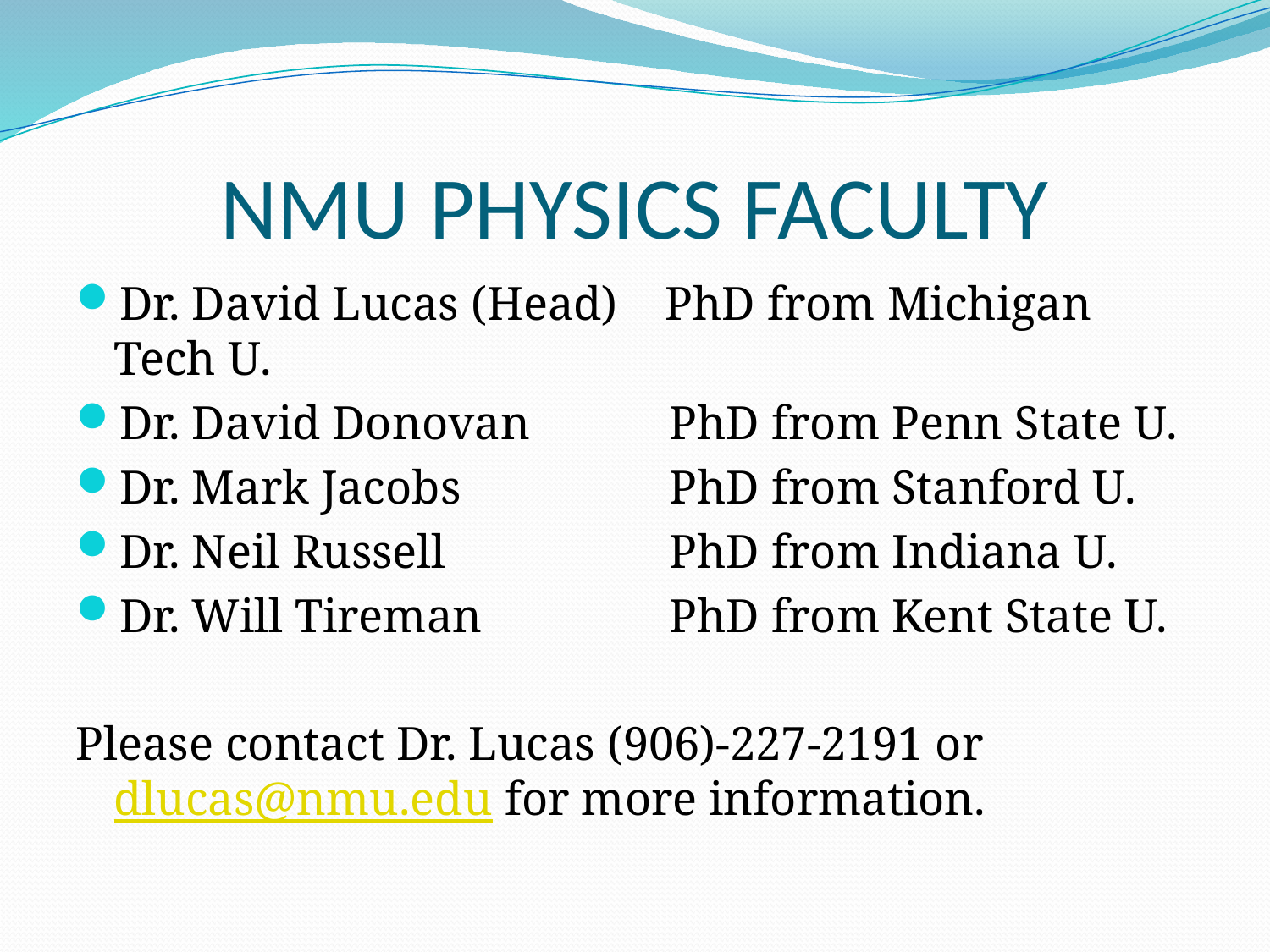

# NMU PHYSICS FACULTY
Dr. David Lucas (Head)    PhD from Michigan Tech U.
Dr. David Donovan	    PhD from Penn State U.
Dr. Mark Jacobs		    PhD from Stanford U.
Dr. Neil Russell		    PhD from Indiana U.
Dr. Will Tireman		    PhD from Kent State U.

Please contact Dr. Lucas (906)-227-2191 or dlucas@nmu.edu for more information.